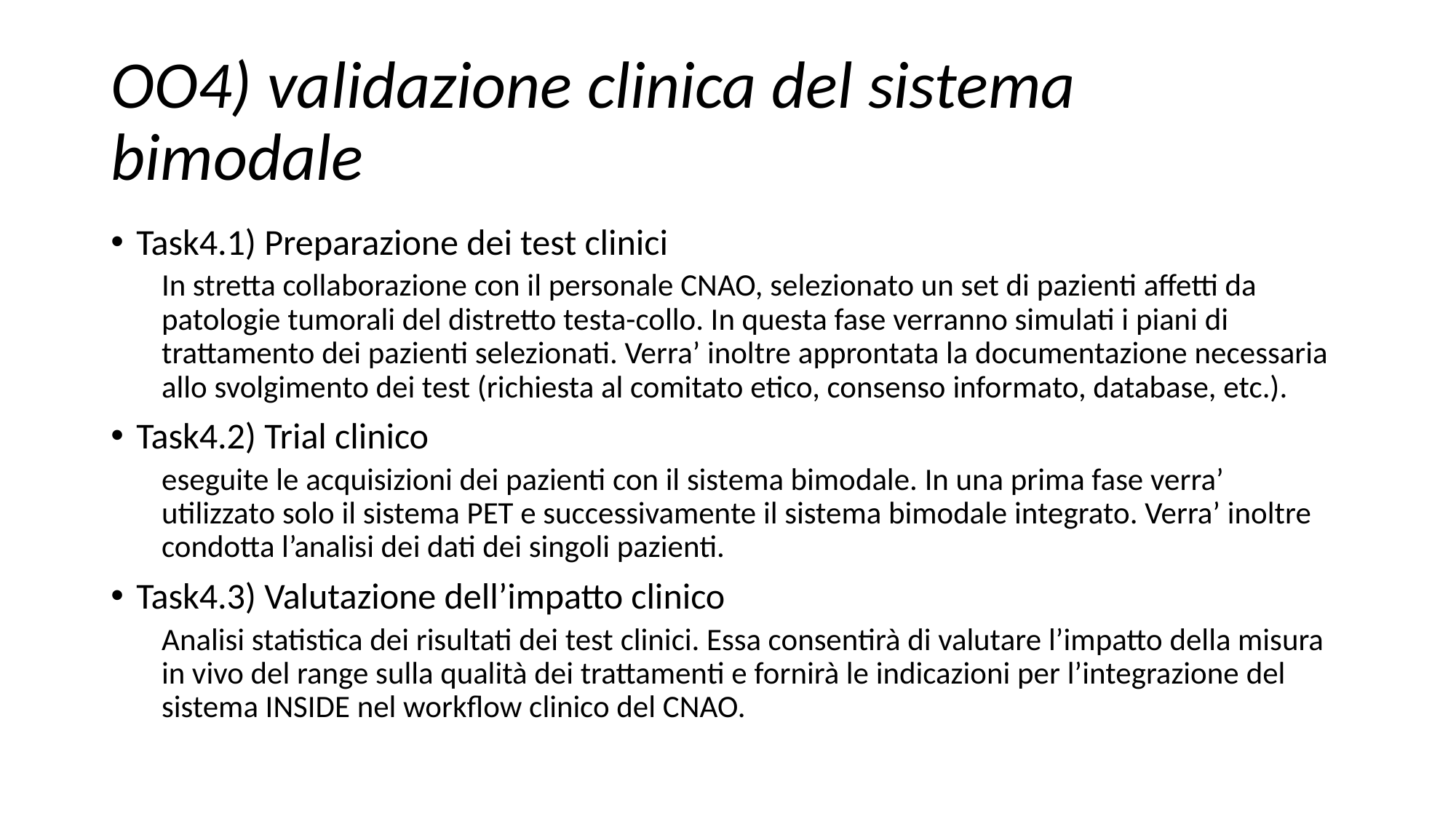

# OO4) validazione clinica del sistema bimodale
Task4.1) Preparazione dei test clinici
In stretta collaborazione con il personale CNAO, selezionato un set di pazienti affetti da patologie tumorali del distretto testa-collo. In questa fase verranno simulati i piani di trattamento dei pazienti selezionati. Verra’ inoltre approntata la documentazione necessaria allo svolgimento dei test (richiesta al comitato etico, consenso informato, database, etc.).
Task4.2) Trial clinico
eseguite le acquisizioni dei pazienti con il sistema bimodale. In una prima fase verra’ utilizzato solo il sistema PET e successivamente il sistema bimodale integrato. Verra’ inoltre condotta l’analisi dei dati dei singoli pazienti.
Task4.3) Valutazione dell’impatto clinico
Analisi statistica dei risultati dei test clinici. Essa consentirà di valutare l’impatto della misura in vivo del range sulla qualità dei trattamenti e fornirà le indicazioni per l’integrazione del sistema INSIDE nel workflow clinico del CNAO.